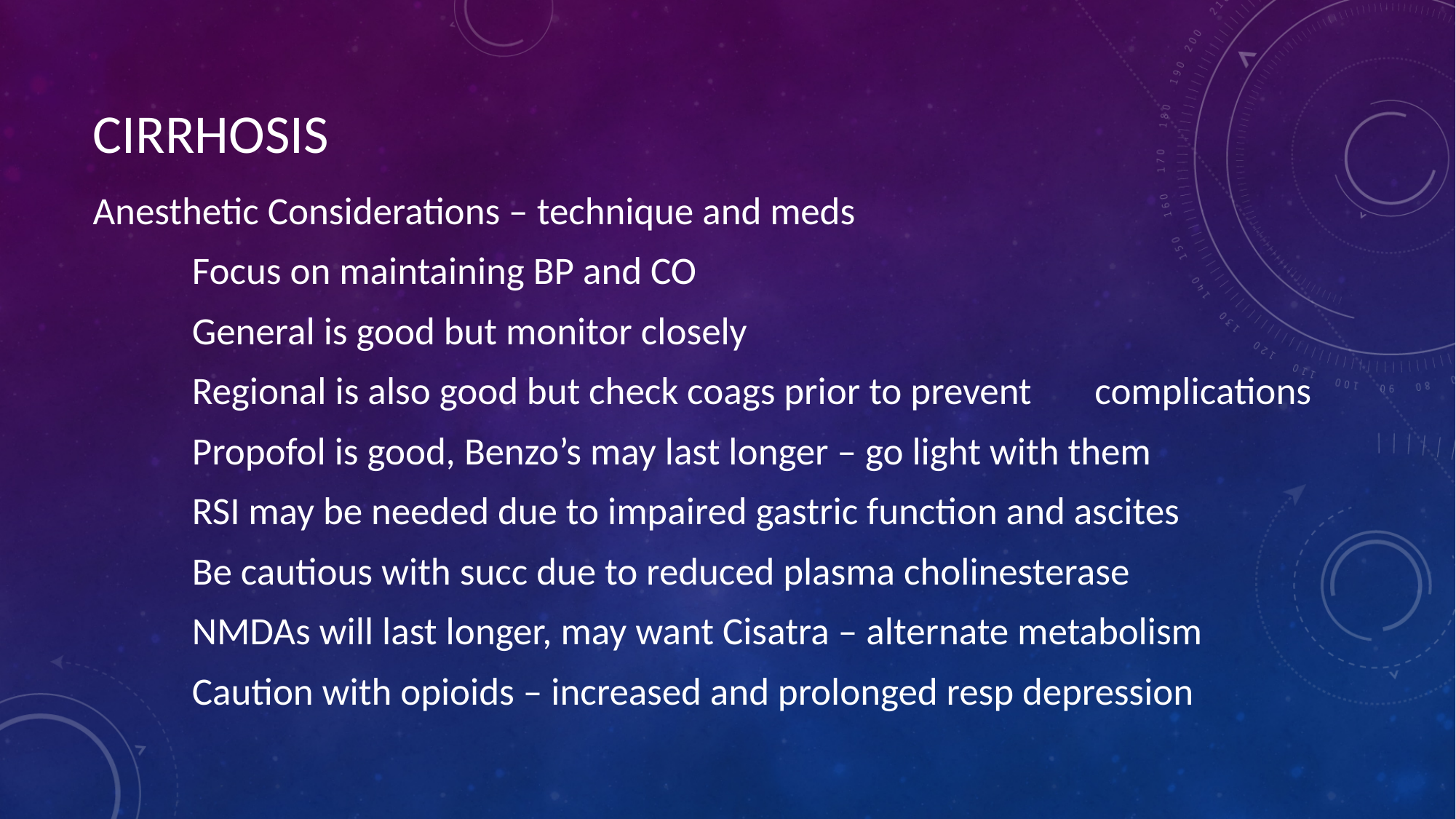

# Cirrhosis
Anesthetic Considerations – technique and meds
	Focus on maintaining BP and CO
	General is good but monitor closely
	Regional is also good but check coags prior to prevent	 complications
	Propofol is good, Benzo’s may last longer – go light with them
	RSI may be needed due to impaired gastric function and ascites
	Be cautious with succ due to reduced plasma cholinesterase
	NMDAs will last longer, may want Cisatra – alternate metabolism
	Caution with opioids – increased and prolonged resp depression